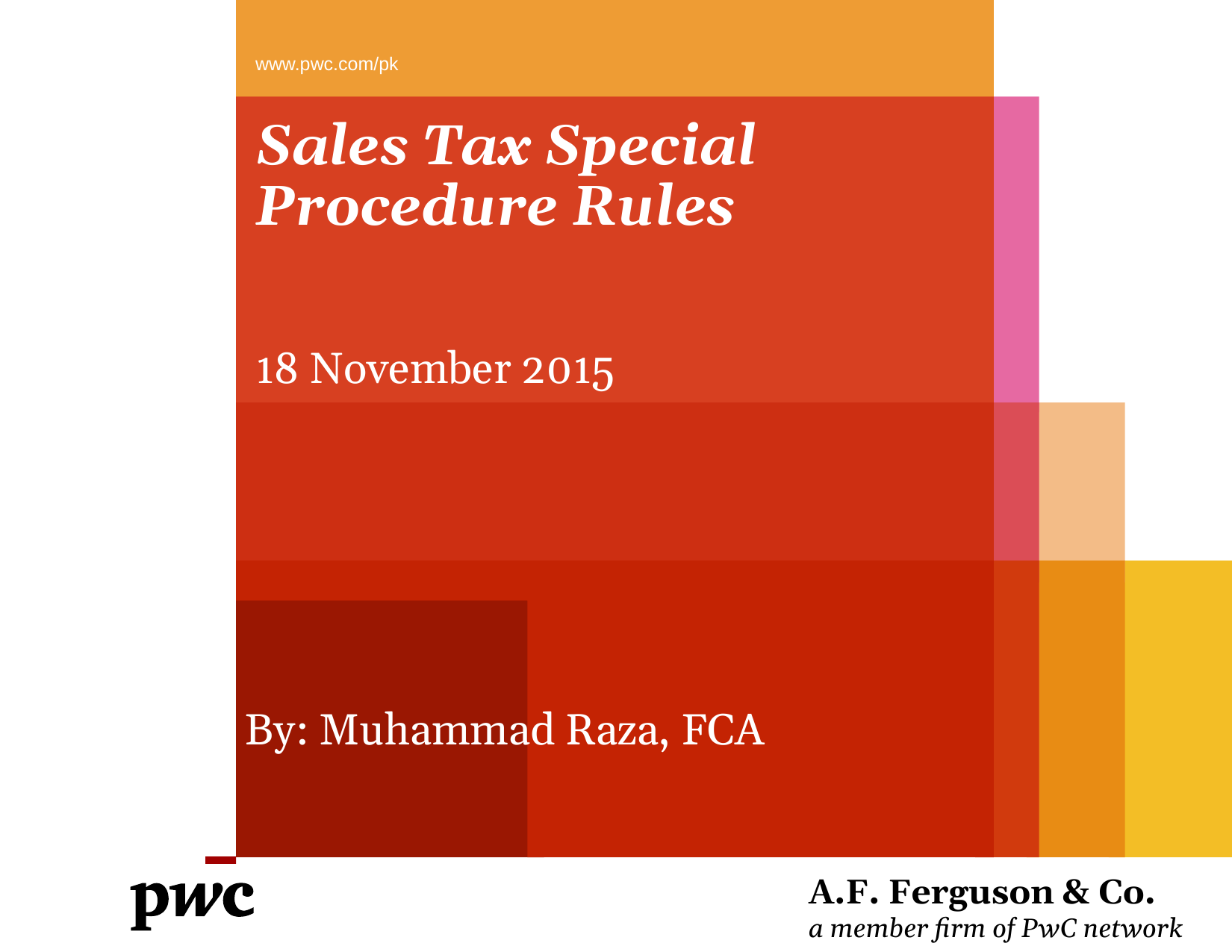

www.pwc.com/pk
# Sales Tax Special Procedure Rules

18 November 2015

By: Muhammad Raza, FCA

A.F. Ferguson & Co.
a member firm of PwC network